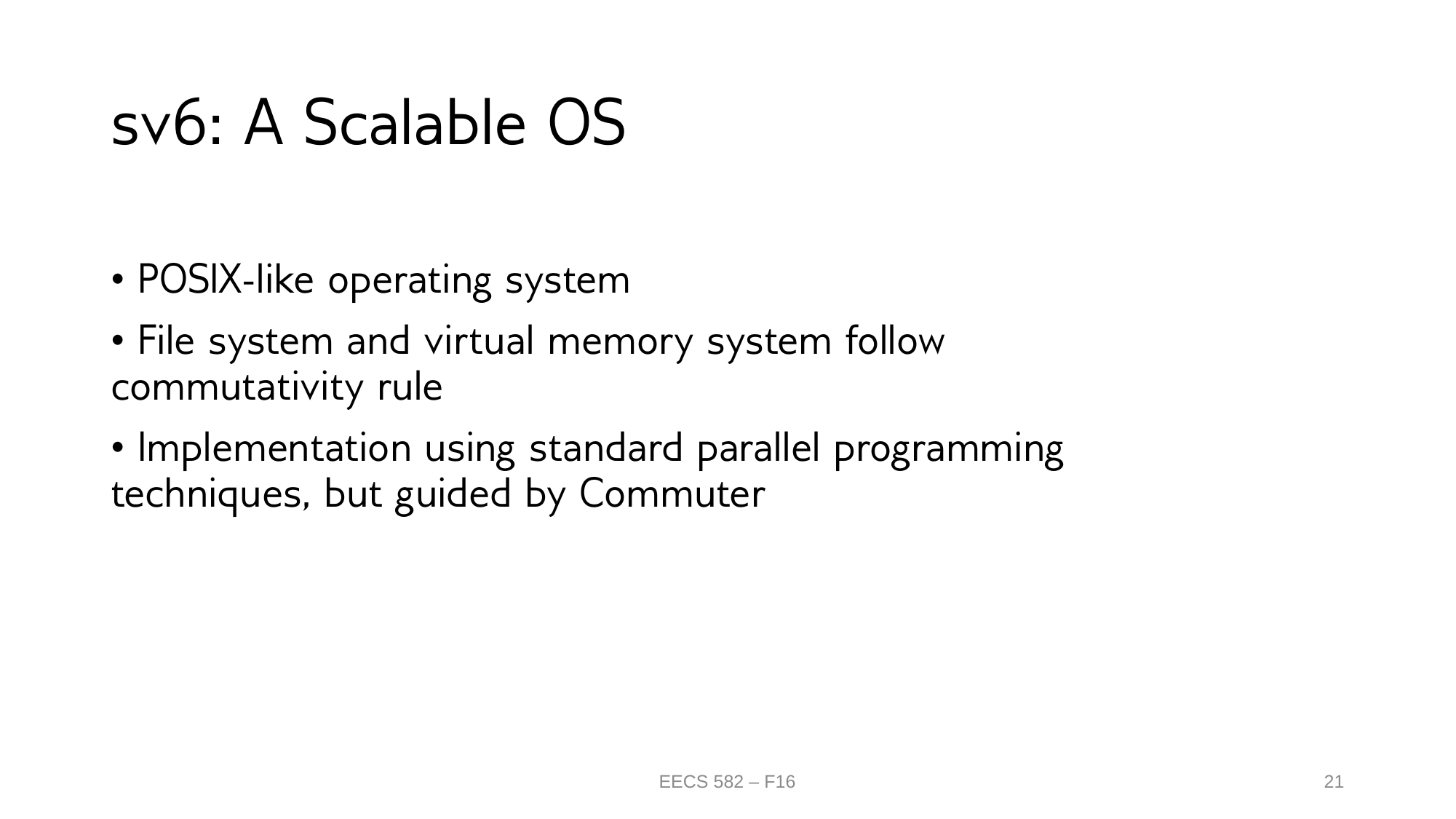

# sv6: A Scalable OS
• POSIX-like operating system
• File system and virtual memory system follow commutativity rule
• Implementation using standard parallel programming techniques, but guided by Commuter

EECS 582 – F16
21